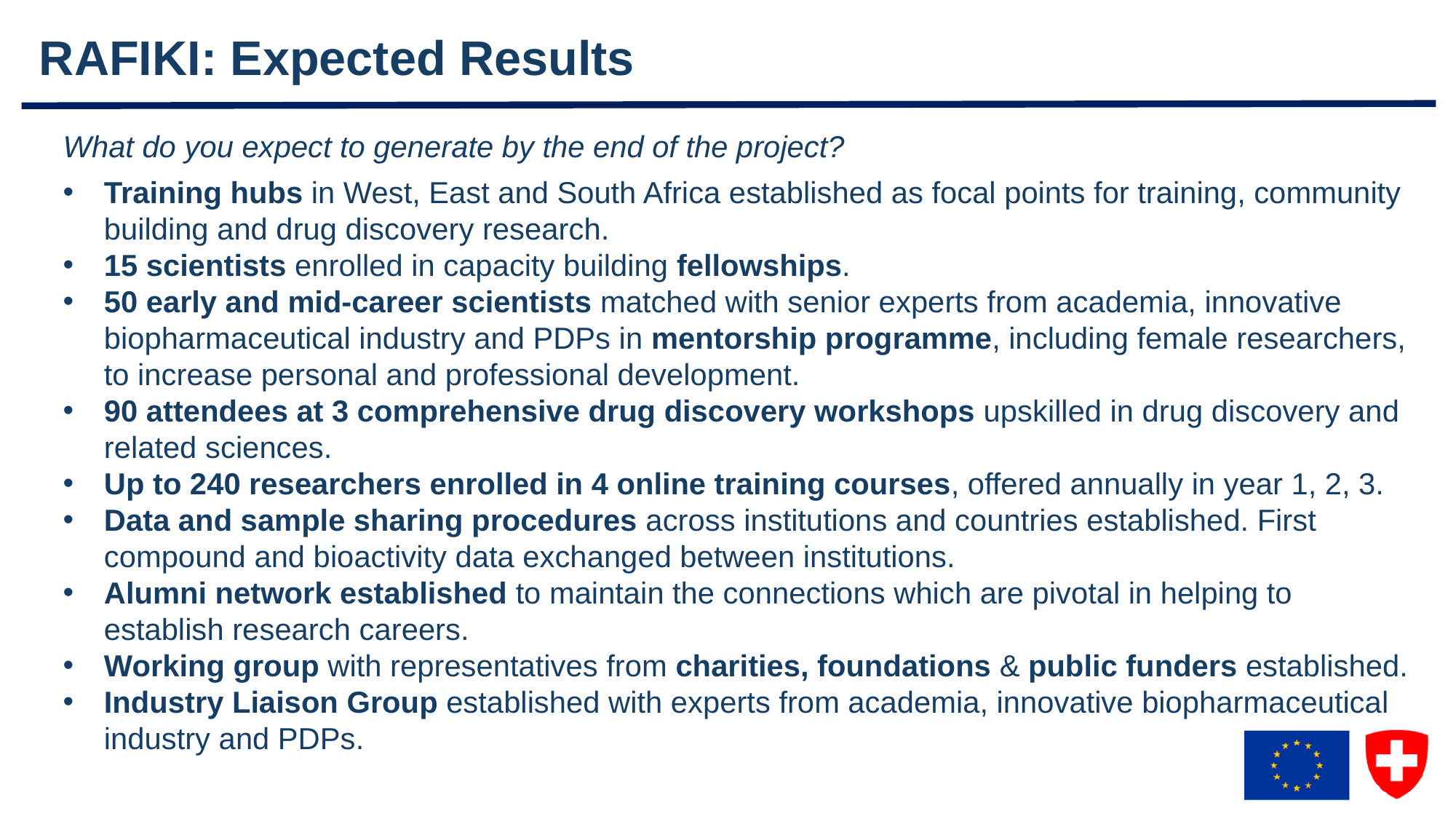

# RAFIKI: Expected Results
What do you expect to generate by the end of the project?
Training hubs in West, East and South Africa established as focal points for training, community building and drug discovery research.
15 scientists enrolled in capacity building fellowships.
50 early and mid-career scientists matched with senior experts from academia, innovative biopharmaceutical industry and PDPs in mentorship programme, including female researchers, to increase personal and professional development.
90 attendees at 3 comprehensive drug discovery workshops upskilled in drug discovery and related sciences.
Up to 240 researchers enrolled in 4 online training courses, offered annually in year 1, 2, 3.
Data and sample sharing procedures across institutions and countries established. First compound and bioactivity data exchanged between institutions.
Alumni network established to maintain the connections which are pivotal in helping to establish research careers.
Working group with representatives from charities, foundations & public funders established.
Industry Liaison Group established with experts from academia, innovative biopharmaceutical industry and PDPs.